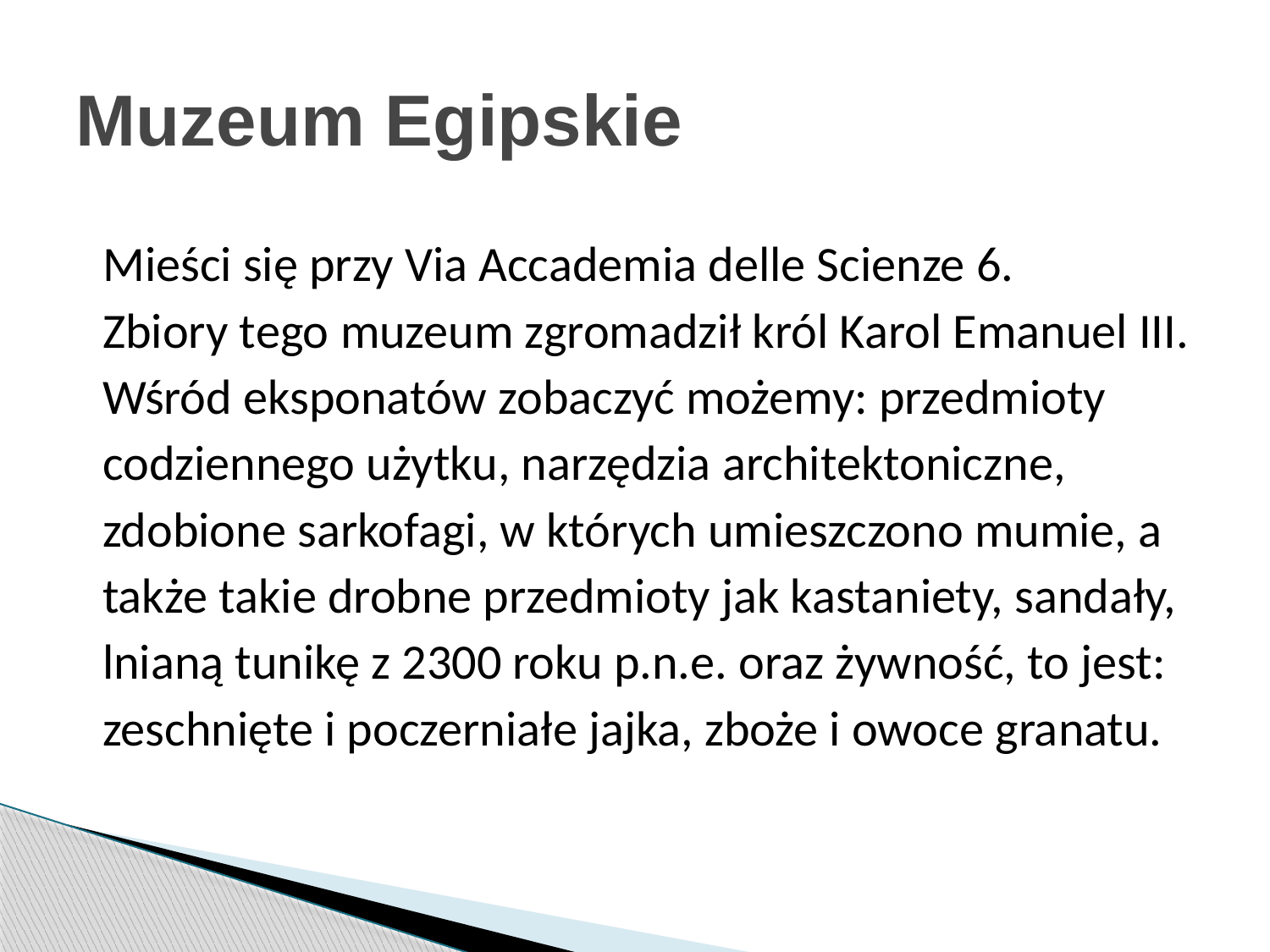

# Muzeum Egipskie
Mieści się przy Via Accademia delle Scienze 6.
Zbiory tego muzeum zgromadził król Karol Emanuel III.
Wśród eksponatów zobaczyć możemy: przedmioty
codziennego użytku, narzędzia architektoniczne,
zdobione sarkofagi, w których umieszczono mumie, a
także takie drobne przedmioty jak kastaniety, sandały,
lnianą tunikę z 2300 roku p.n.e. oraz żywność, to jest:
zeschnięte i poczerniałe jajka, zboże i owoce granatu.